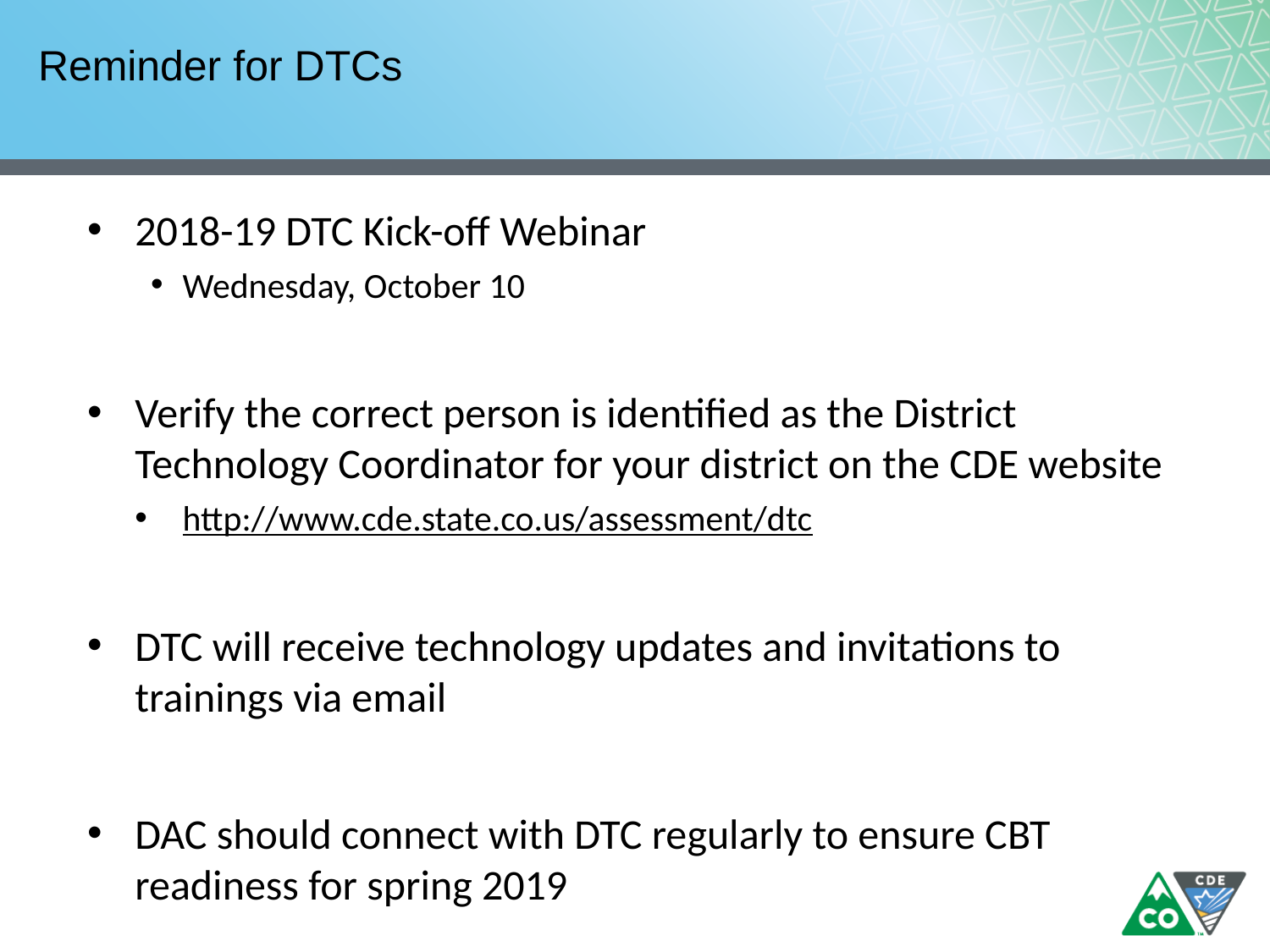

# Reminder for DTCs
2018-19 DTC Kick-off Webinar
Wednesday, October 10

Verify the correct person is identified as the District Technology Coordinator for your district on the CDE website
http://www.cde.state.co.us/assessment/dtc

DTC will receive technology updates and invitations to trainings via email

DAC should connect with DTC regularly to ensure CBT readiness for spring 2019